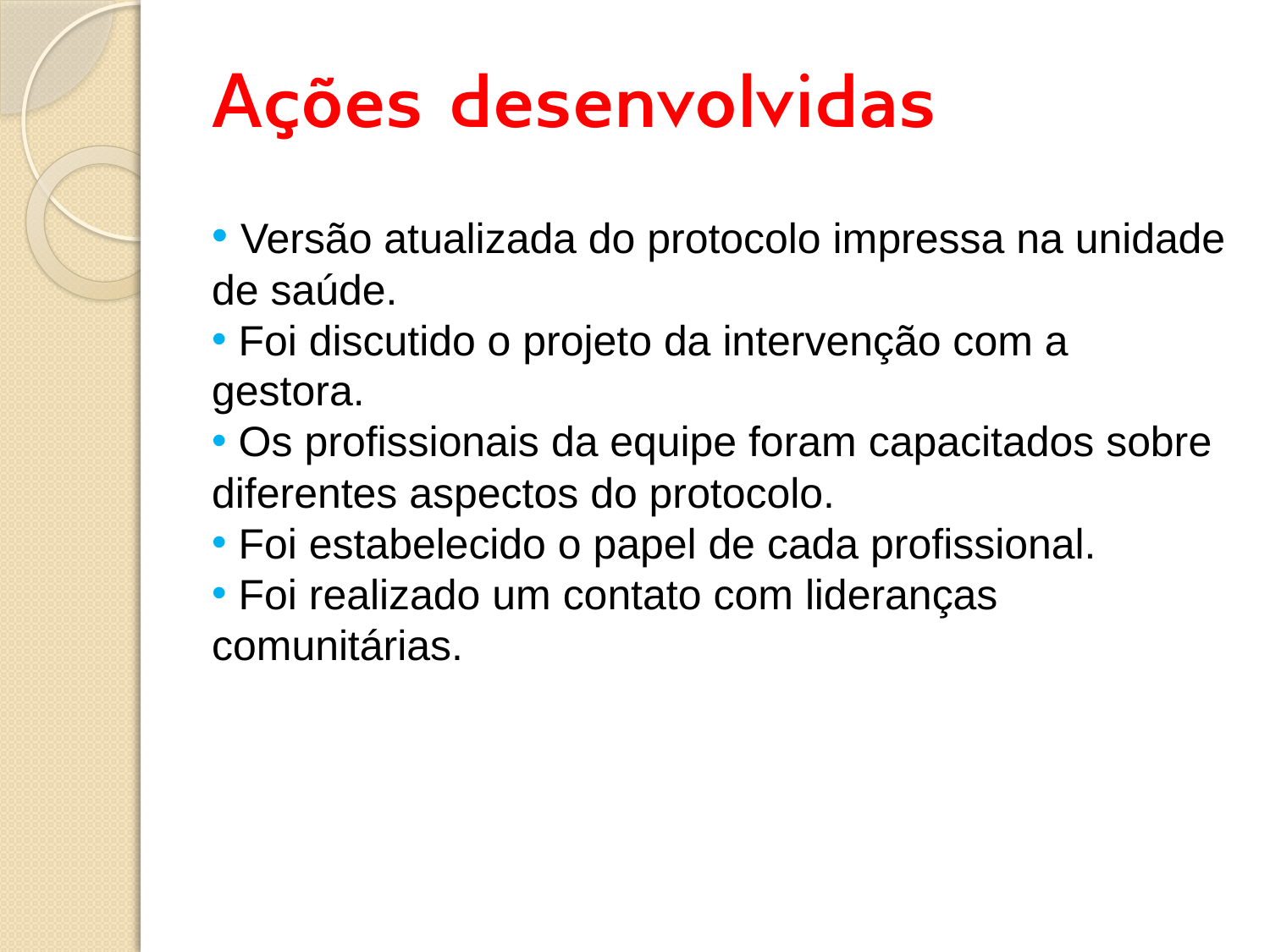

# Ações desenvolvidas
 Versão atualizada do protocolo impressa na unidade de saúde.
 Foi discutido o projeto da intervenção com a gestora.
 Os profissionais da equipe foram capacitados sobre diferentes aspectos do protocolo.
 Foi estabelecido o papel de cada profissional.
 Foi realizado um contato com lideranças comunitárias.